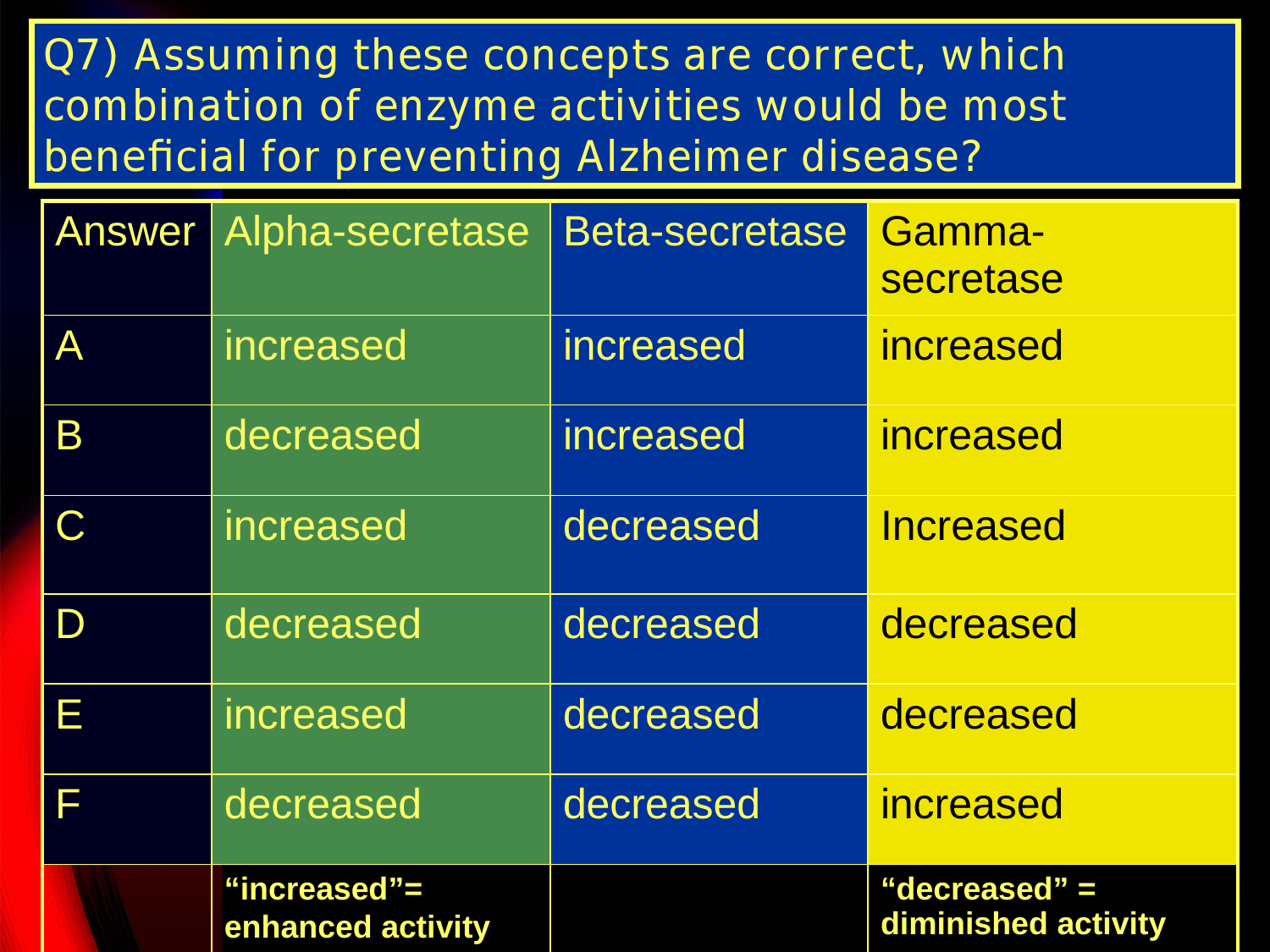

Q7) Assuming these concepts are correct, which combination of enzyme activities would be most beneficial for preventing Alzheimer disease?
| Answer | Alpha-secretase | Beta-secretase | Gamma-secretase |
| --- | --- | --- | --- |
| A | increased | increased | increased |
| B | decreased | increased | increased |
| C | increased | decreased | Increased |
| D | decreased | decreased | decreased |
| E | increased | decreased | decreased |
| F | decreased | decreased | increased |
|  | “increased”= enhanced activity |  | “decreased” = diminished activity |